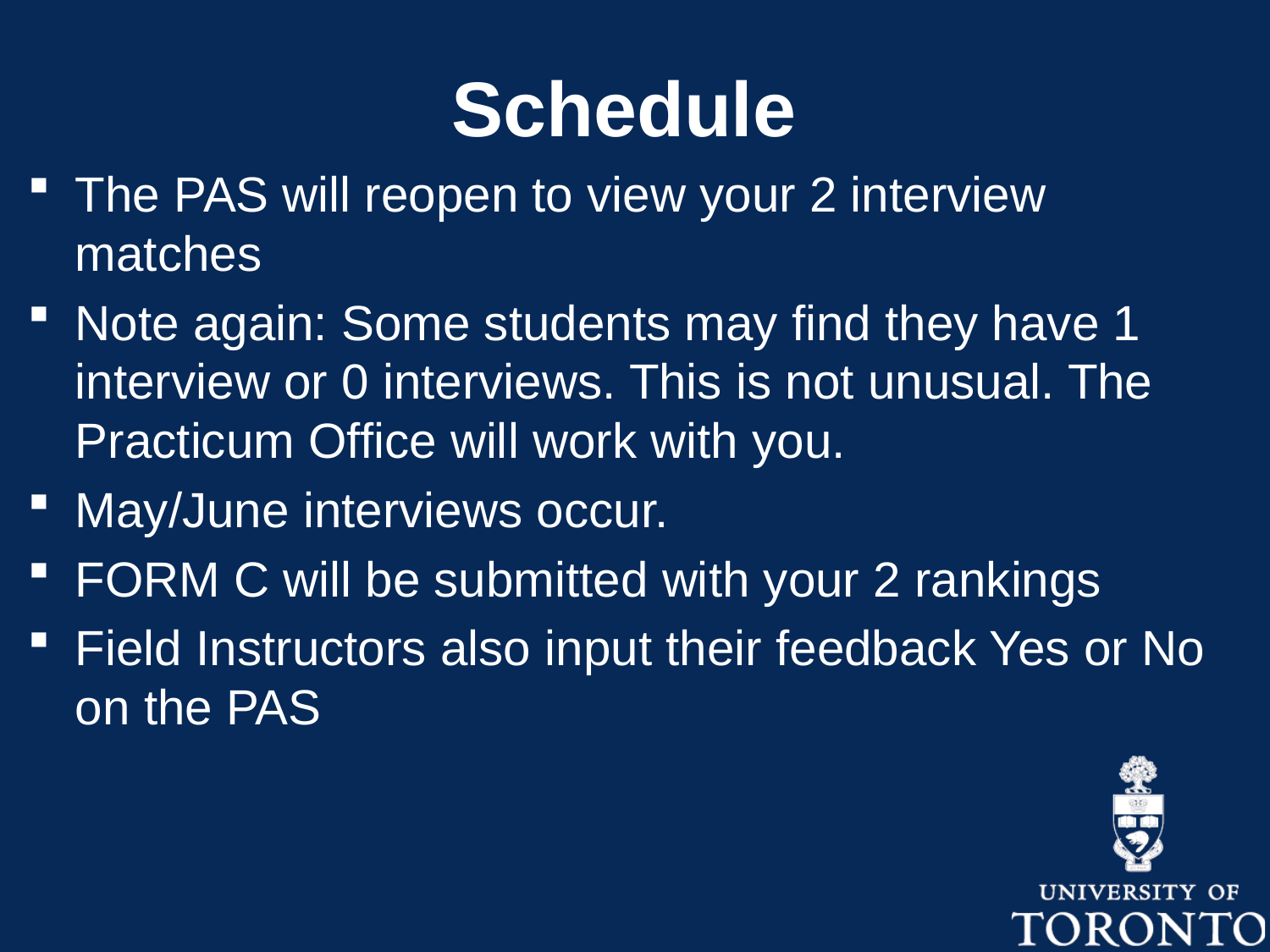

# Schedule
The PAS will reopen to view your 2 interview matches
Note again: Some students may find they have 1 interview or 0 interviews. This is not unusual. The Practicum Office will work with you.
May/June interviews occur.
FORM C will be submitted with your 2 rankings
Field Instructors also input their feedback Yes or No on the PAS